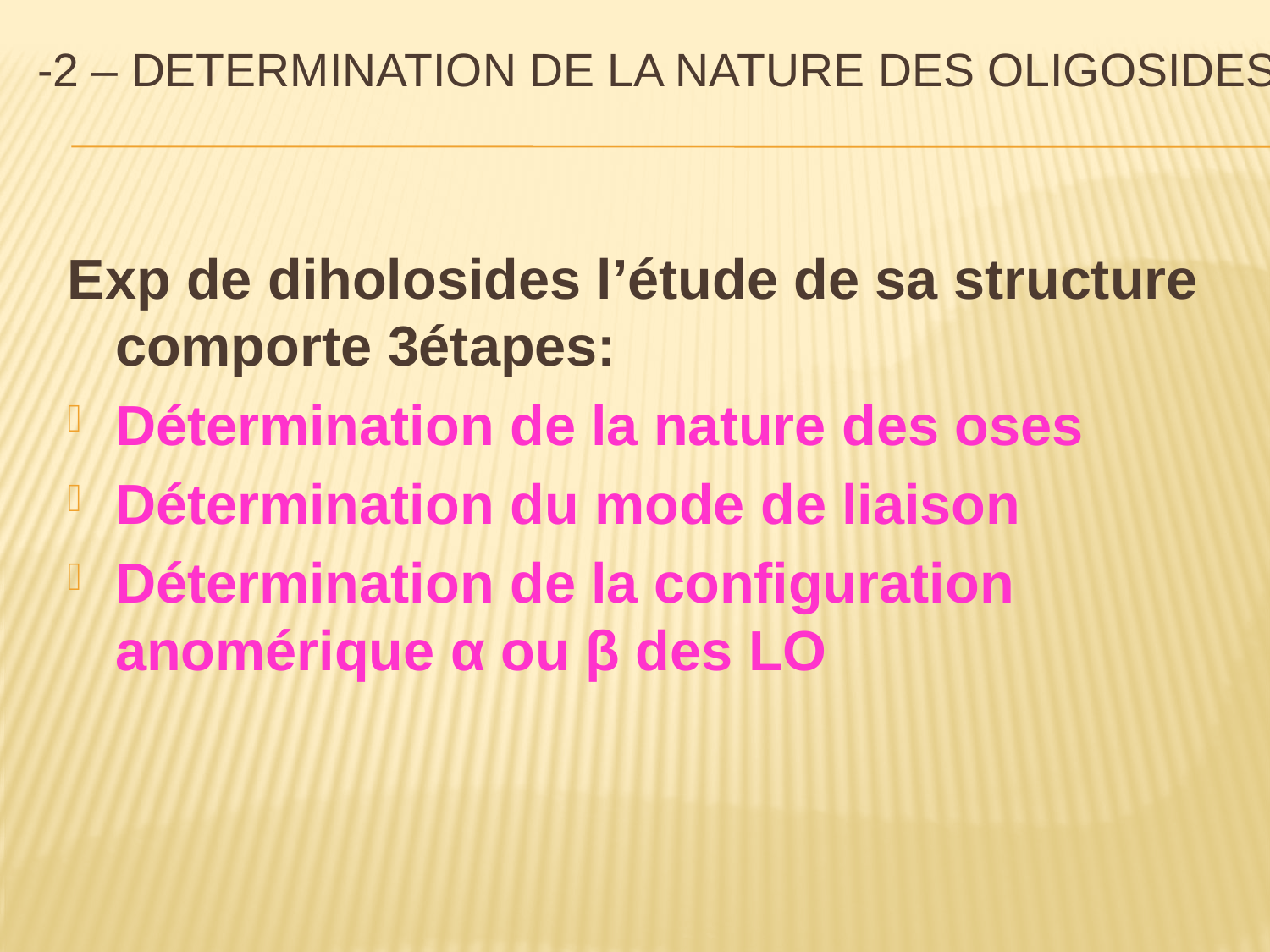

# -2 – determination de la nature des oligosides
Exp de diholosides l’étude de sa structure comporte 3étapes:
Détermination de la nature des oses
Détermination du mode de liaison
Détermination de la configuration anomérique α ou β des LO